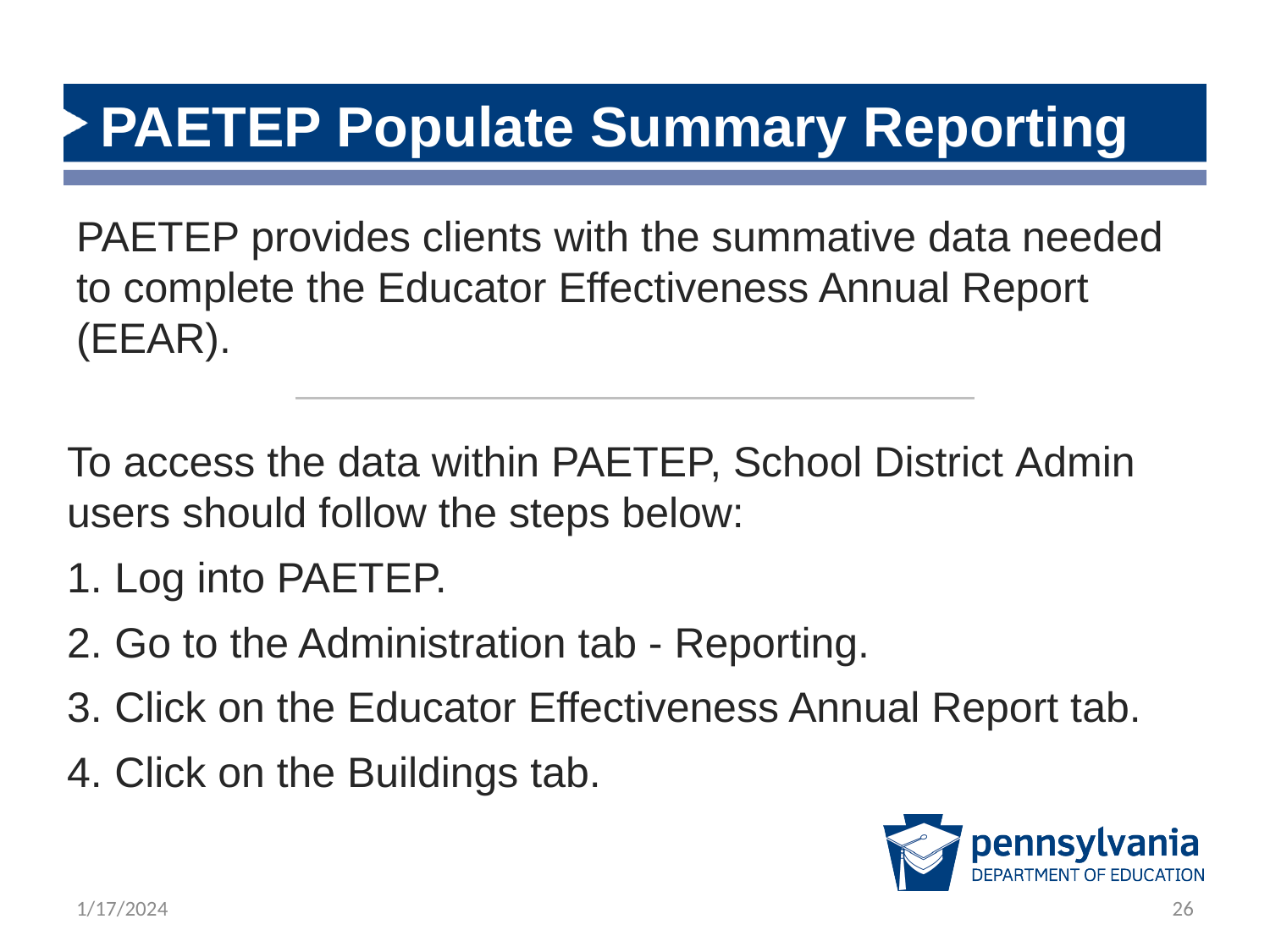

# PAETEP Populate Summary Reporting
PAETEP provides clients with the summative data needed to complete the Educator Effectiveness Annual Report (EEAR).
To access the data within PAETEP, School District Admin users should follow the steps below:
Log into PAETEP.
Go to the Administration tab - Reporting.
Click on the Educator Effectiveness Annual Report tab.
Click on the Buildings tab.
1/17/2024
26